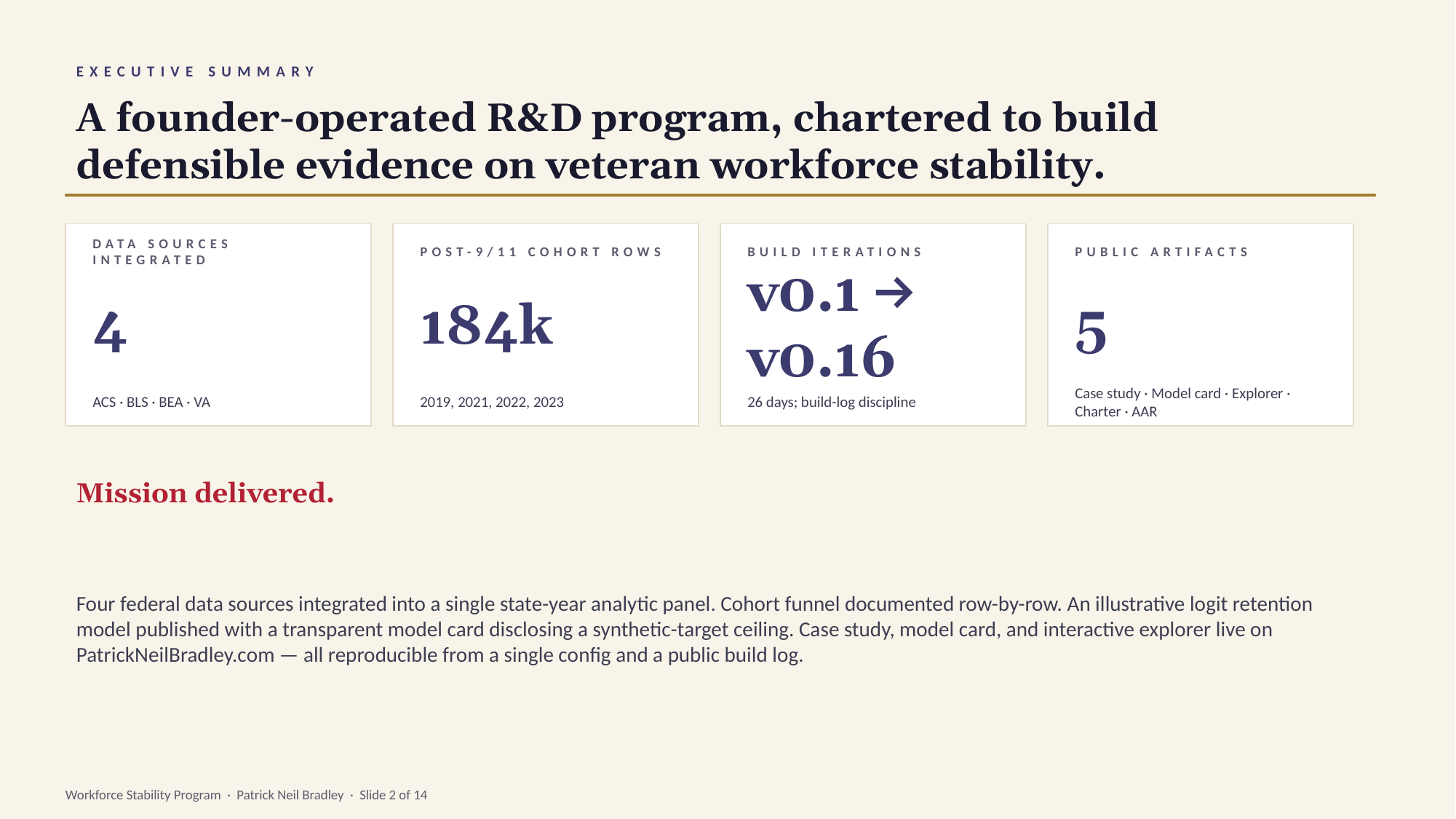

EXECUTIVE SUMMARY
A founder-operated R&D program, chartered to build defensible evidence on veteran workforce stability.

DATA SOURCES INTEGRATED
POST-9/11 COHORT ROWS
BUILD ITERATIONS
PUBLIC ARTIFACTS
4
184k
v0.1 → v0.16
5
ACS · BLS · BEA · VA
2019, 2021, 2022, 2023
26 days; build-log discipline
Case study · Model card · Explorer · Charter · AAR
Mission delivered.
Four federal data sources integrated into a single state-year analytic panel. Cohort funnel documented row-by-row. An illustrative logit retention model published with a transparent model card disclosing a synthetic-target ceiling. Case study, model card, and interactive explorer live on PatrickNeilBradley.com — all reproducible from a single config and a public build log.
Workforce Stability Program  ·  Patrick Neil Bradley  ·  Slide 2 of 14